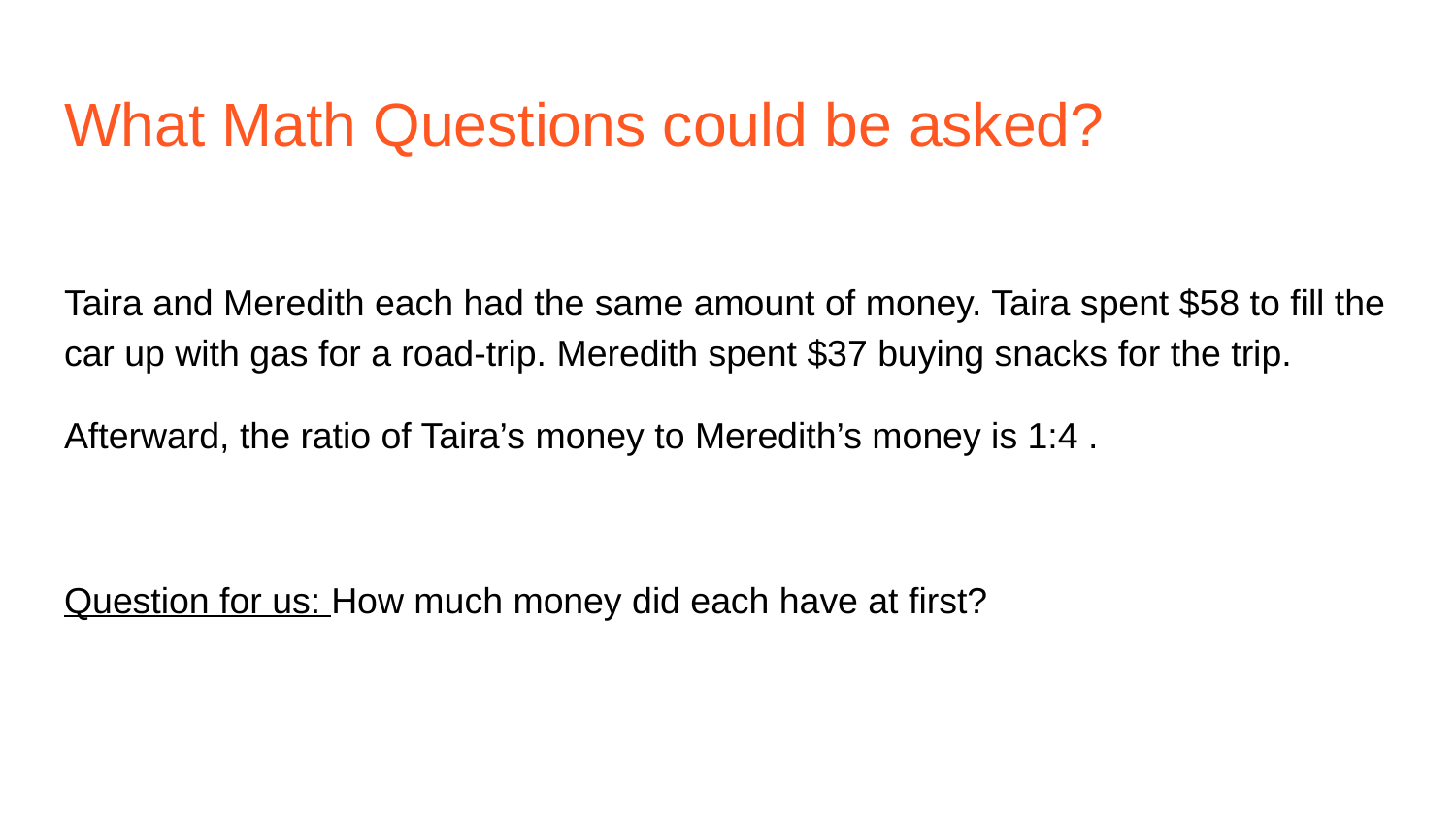

# What Math Questions could be asked?
Taira and Meredith each had the same amount of money. Taira spent $58 to fill the car up with gas for a road-trip. Meredith spent $37 buying snacks for the trip.
Afterward, the ratio of Taira’s money to Meredith’s money is 1:4 .

Question for us: How much money did each have at first?